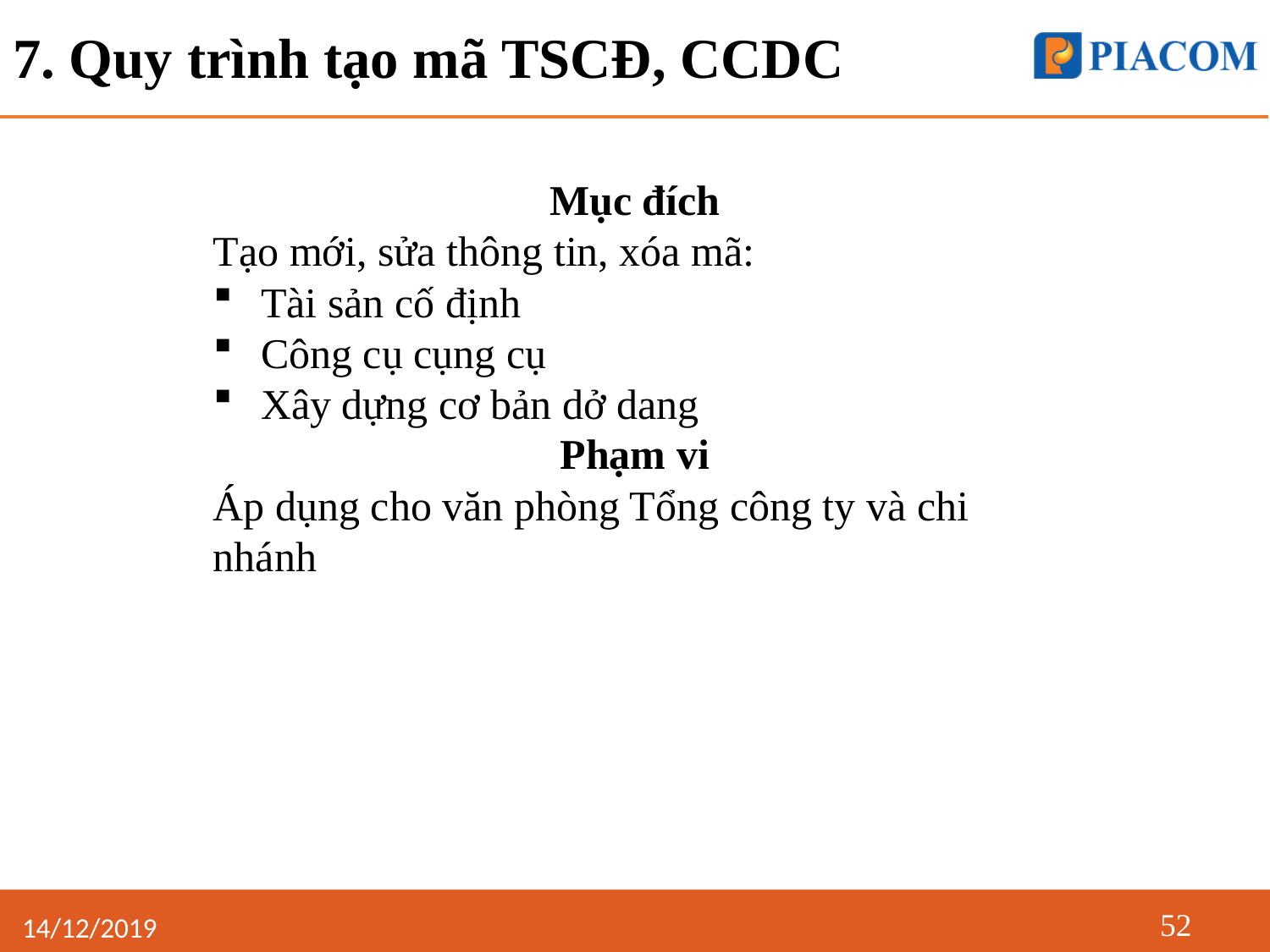

# 7. Quy trình tạo mã TSCĐ, CCDC
Mục đích
Tạo mới, sửa thông tin, xóa mã:
Tài sản cố định
Công cụ cụng cụ
Xây dựng cơ bản dở dang
Phạm vi
Áp dụng cho văn phòng Tổng công ty và chi nhánh